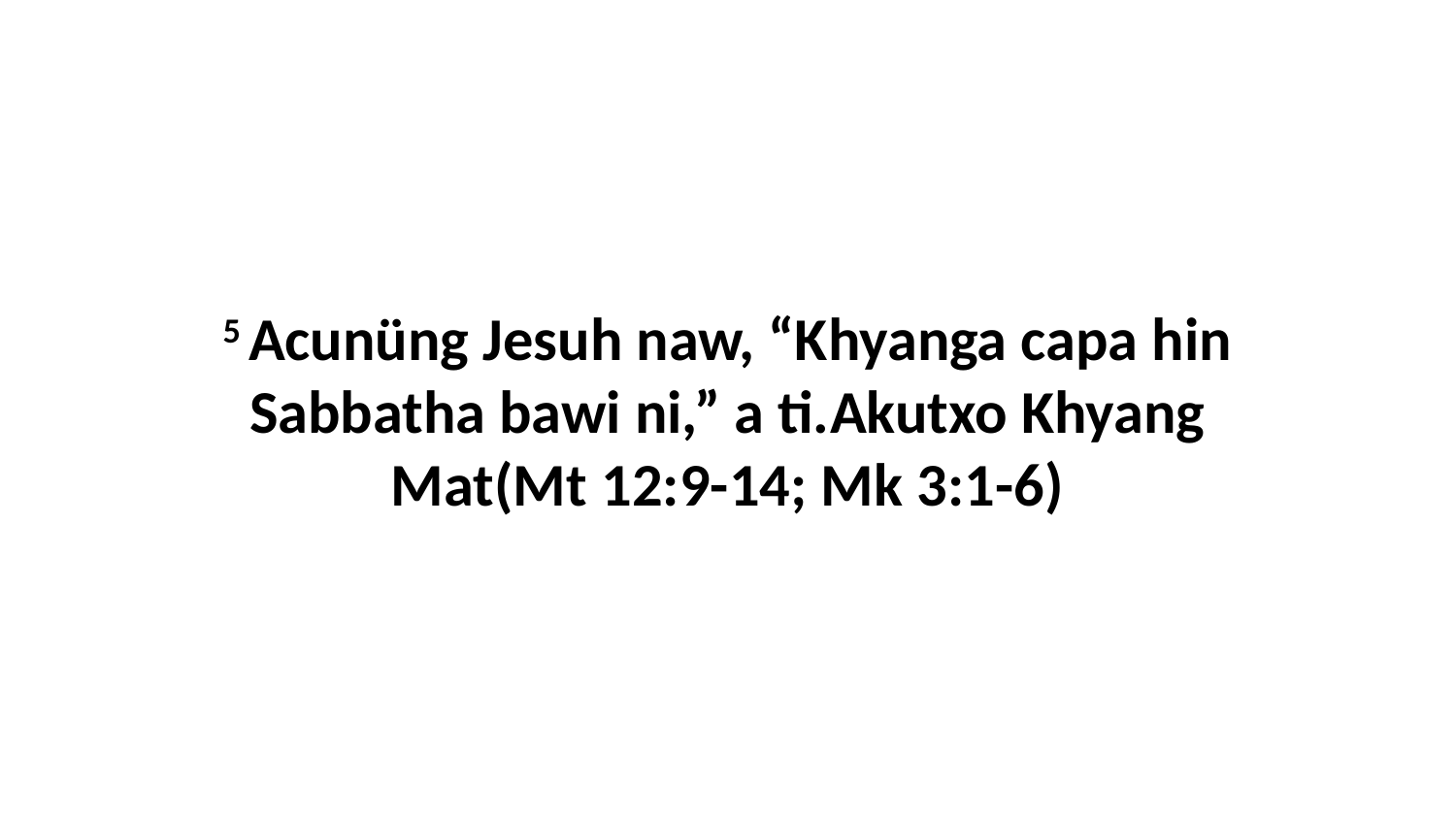

5 Acunüng Jesuh naw, “Khyanga capa hin Sabbatha bawi ni,” a ti.Akutxo Khyang Mat(Mt 12:9-14; Mk 3:1-6)